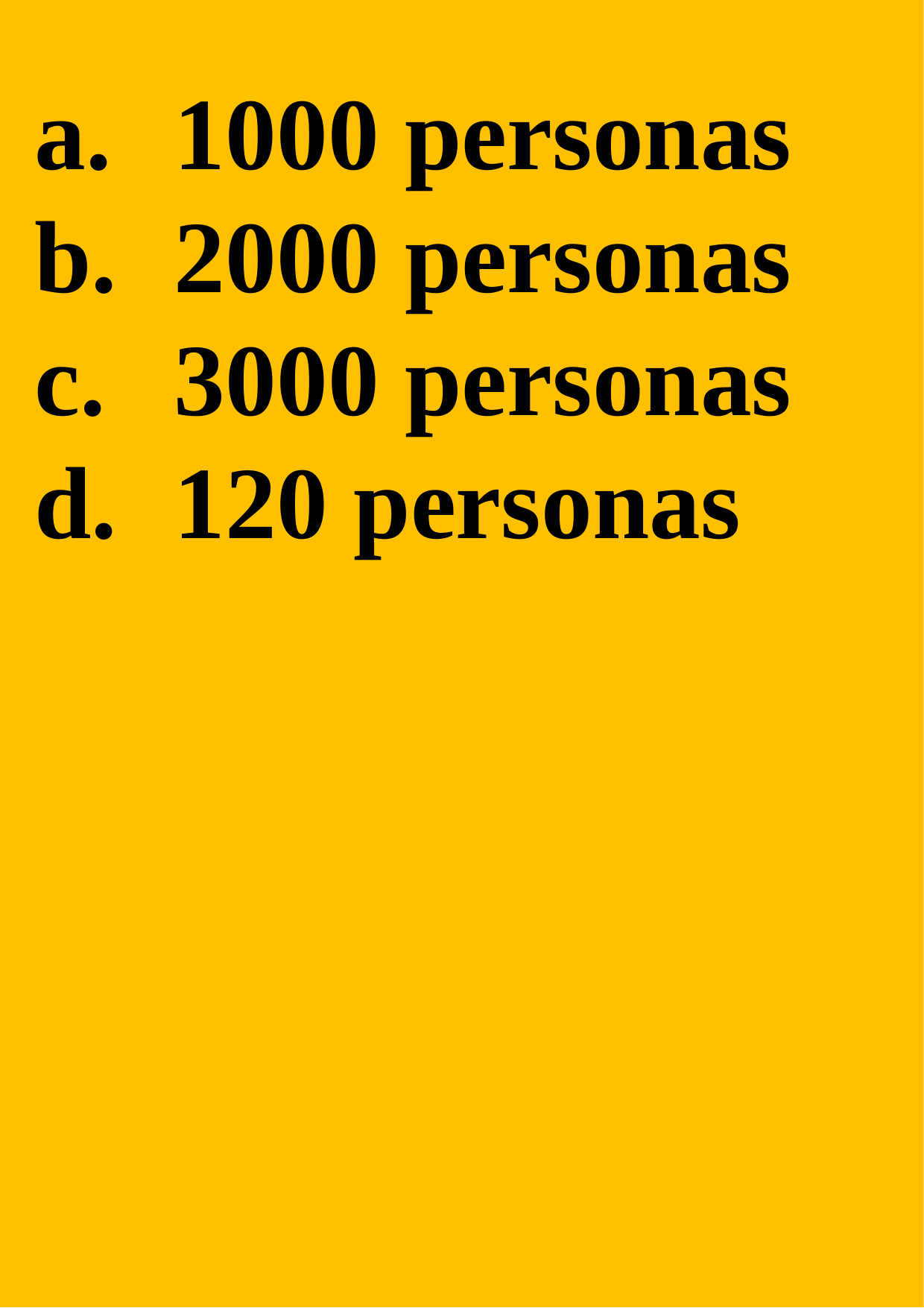

1000 personas
2000 personas
3000 personas
120 personas